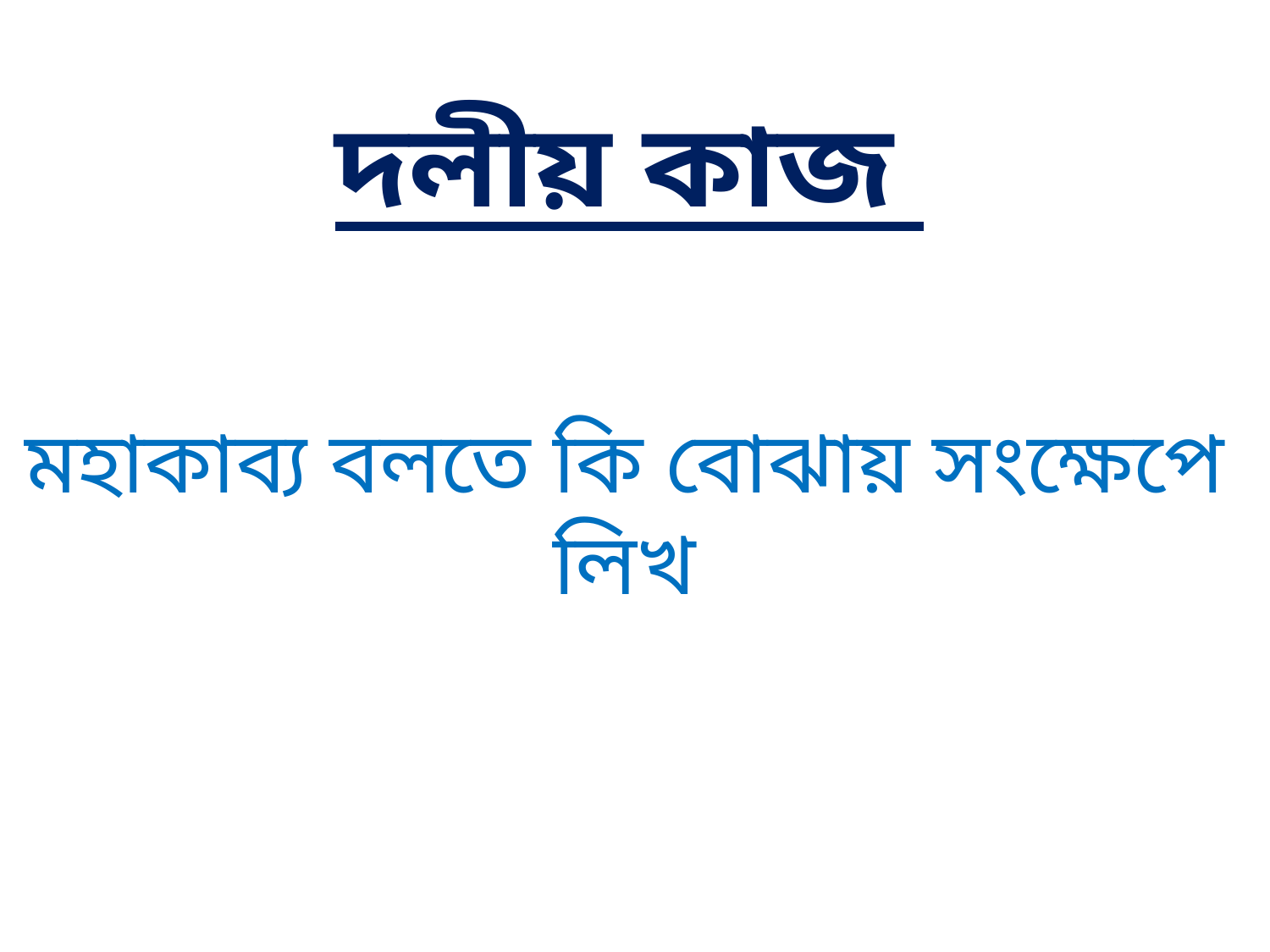

দলীয় কাজ
মহাকাব্য বলতে কি বোঝায় সংক্ষেপে লিখ